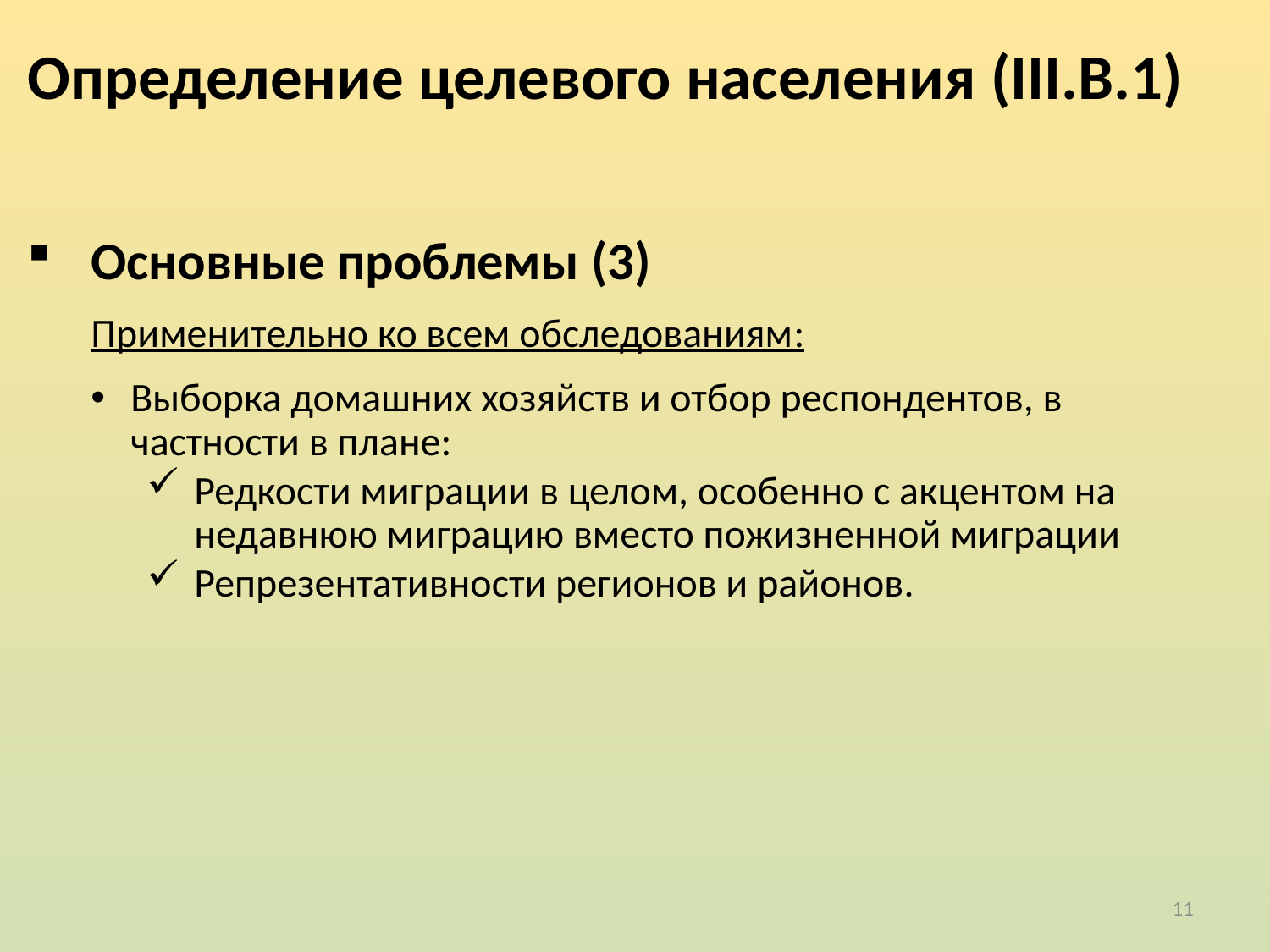

Определение целевого населения (III.B.1)
Основные проблемы (3)
Применительно ко всем обследованиям:
Выборка домашних хозяйств и отбор респондентов, в частности в плане:
Редкости миграции в целом, особенно с акцентом на недавнюю миграцию вместо пожизненной миграции
Репрезентативности регионов и районов.
11